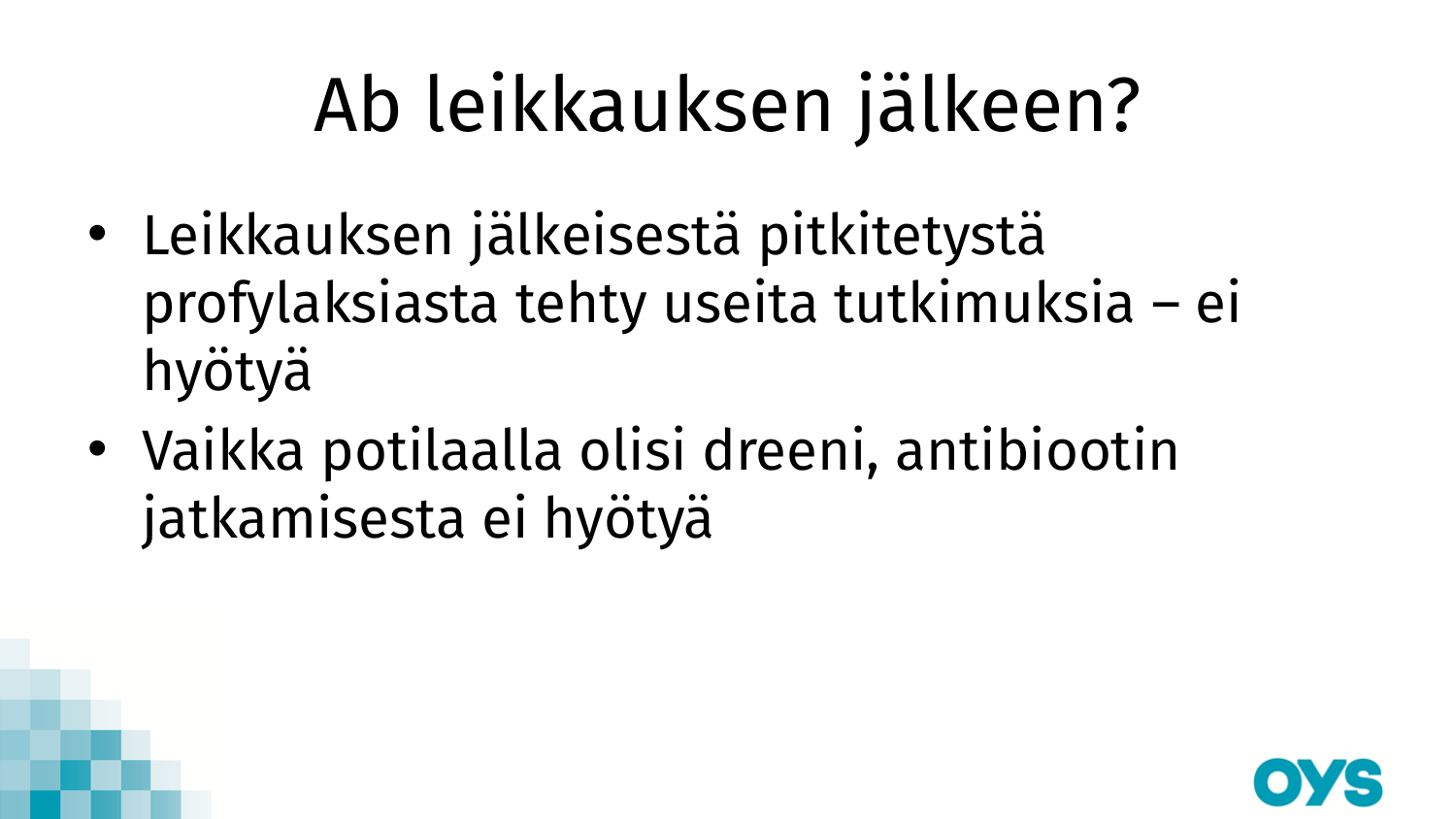

# Ab leikkauksen jälkeen?
Leikkauksen jälkeisestä pitkitetystä profylaksiasta tehty useita tutkimuksia – ei hyötyä
Vaikka potilaalla olisi dreeni, antibiootin jatkamisesta ei hyötyä